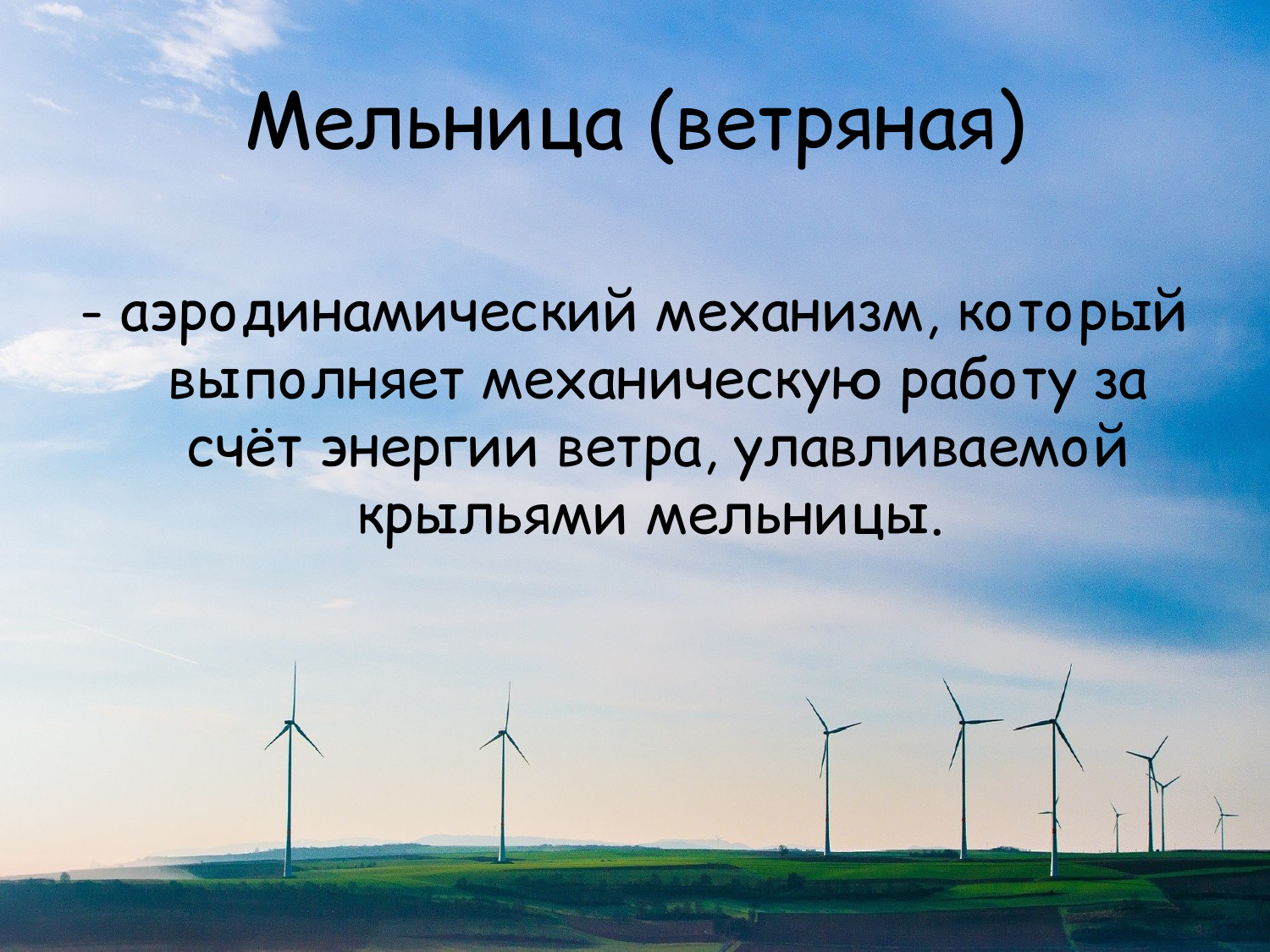

# Мельница (ветряная)
- аэродинамический механизм, который выполняет механическую работу за счёт энергии ветра, улавливаемой крыльями мельницы.